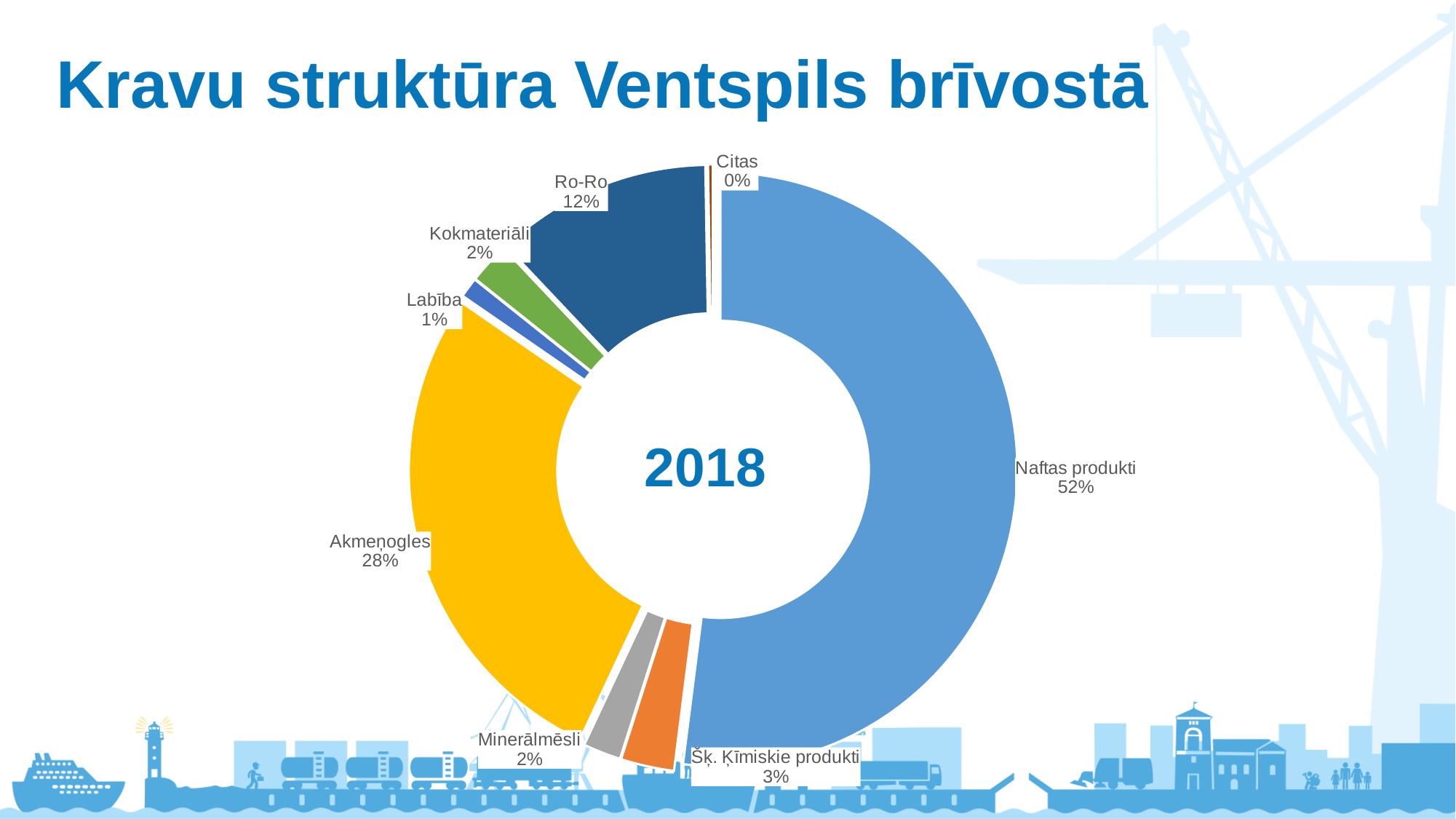

Kravu struktūra Ventspils brīvostā

### Chart

| Category |  |
|---|---|
| Naftas produkti | 9760.0 |
| Šķ. Ķīmiskie produkti | 545.0 |
| Minerālmēsli | 387.0 |
| Akmeņogles | 5185.0 |
| Labība | 205.0 |
| Kokmateriāli | 421.0 |
| Ro-Ro | 2213.0 |
| Citas | 49.0 |
2018